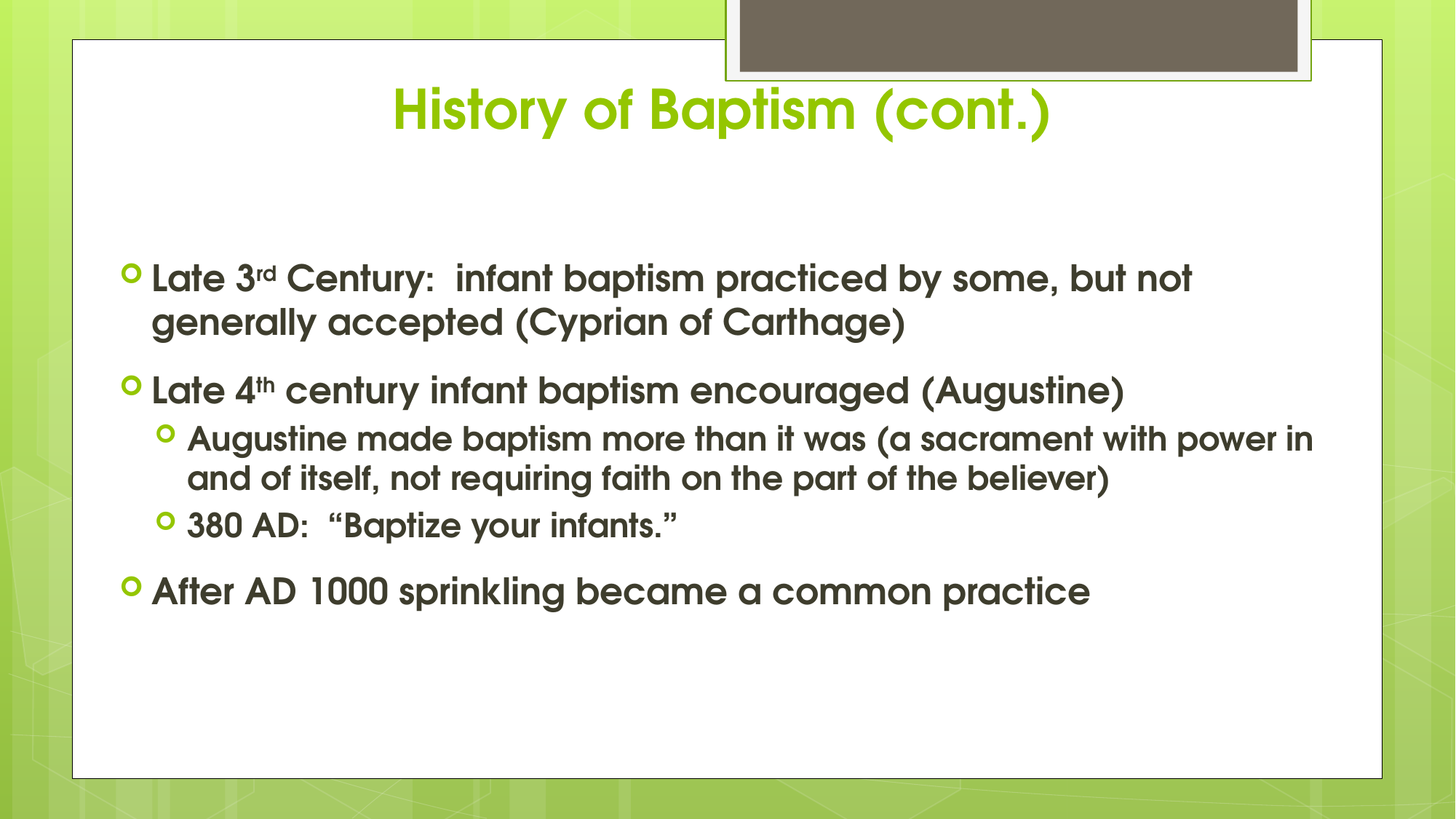

# History of Baptism (cont.)

Late 3rd Century:  infant baptism practiced by some, but not generally accepted (Cyprian of Carthage)

Late 4th century infant baptism encouraged (Augustine)
Augustine made baptism more than it was (a sacrament with power in and of itself, not requiring faith on the part of the believer)
380 AD:  “Baptize your infants.”

After AD 1000 sprinkling became a common practice